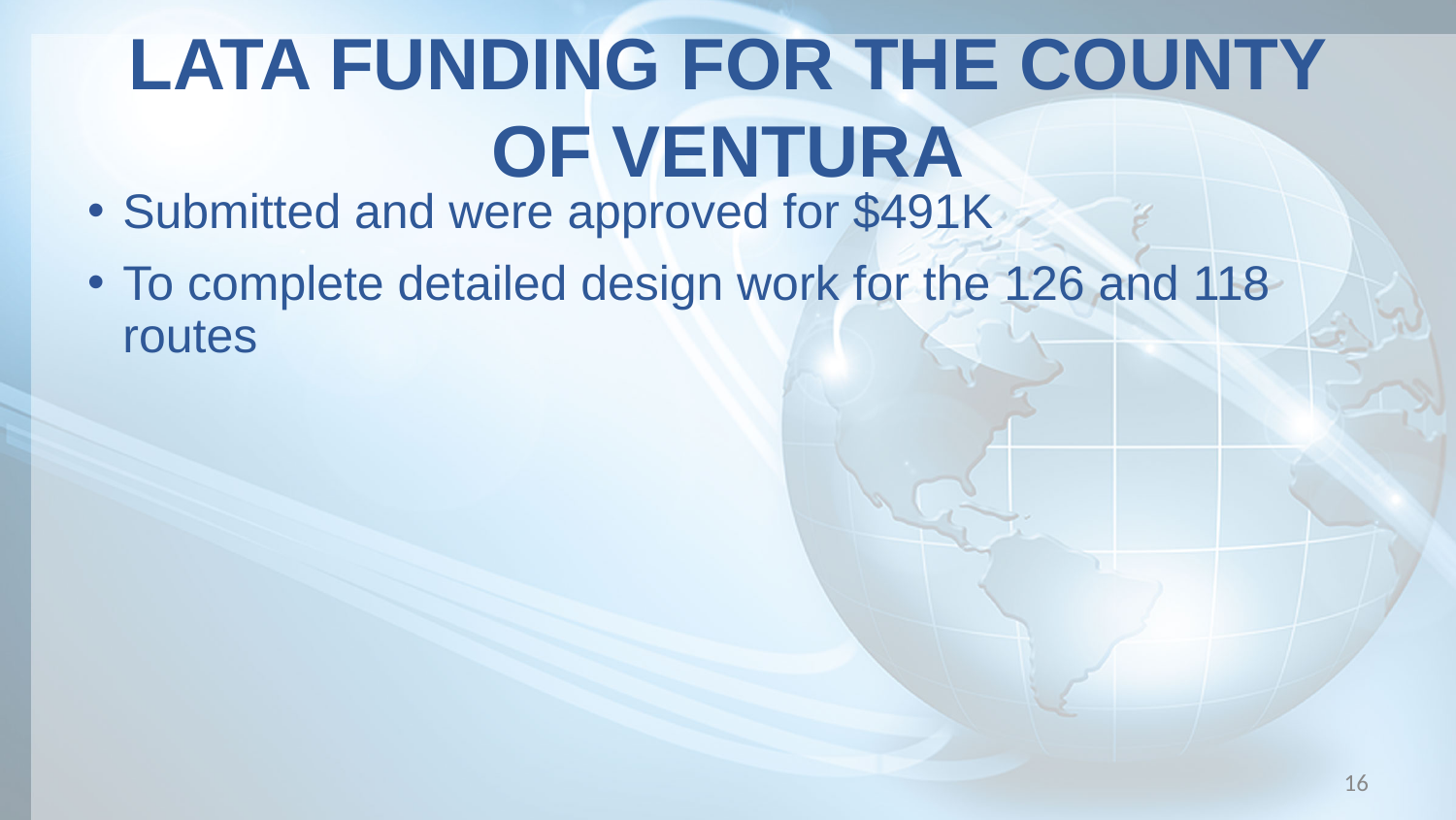

# LATA FUNDING FOR THE COUNTY OF VENTURA
Submitted and were approved for $491K
To complete detailed design work for the 126 and 118 routes
16